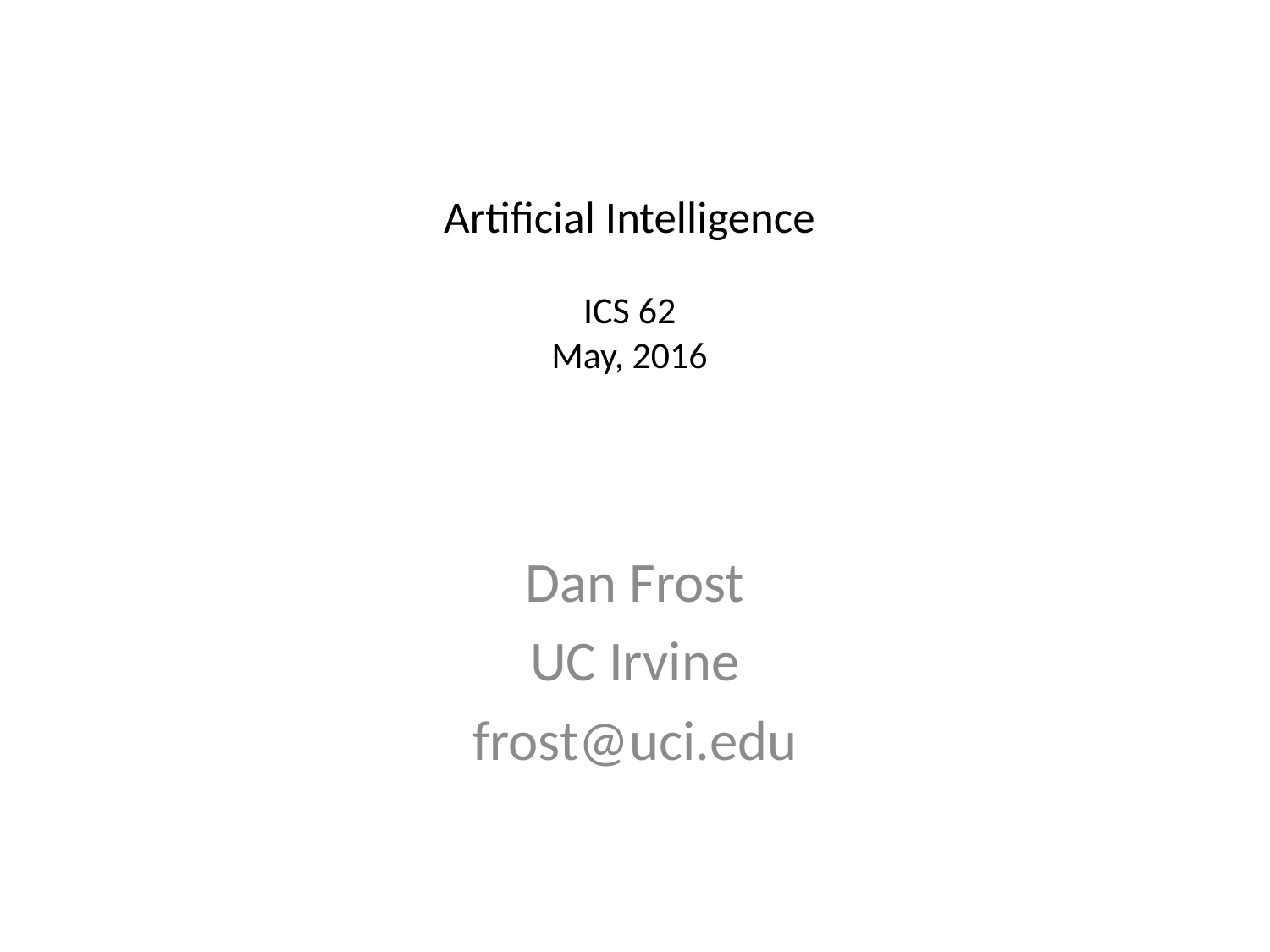

# Artificial Intelligence ICS 62 May, 2016
Dan Frost
UC Irvine
frost@uci.edu